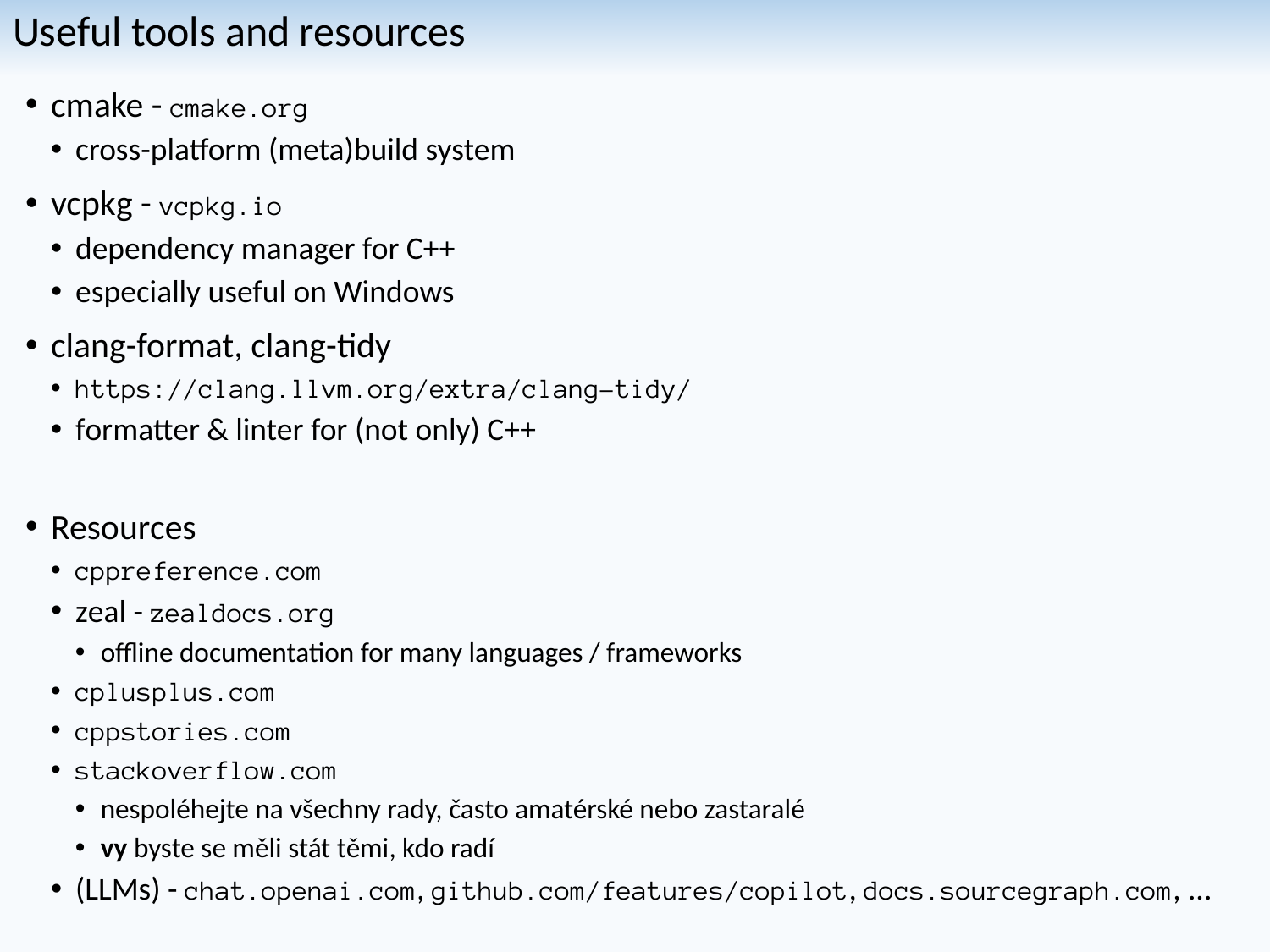

# Useful tools and resources
cmake - cmake.org
cross-platform (meta)build system
vcpkg - vcpkg.io
dependency manager for C++
especially useful on Windows
clang-format, clang-tidy
https://clang.llvm.org/extra/clang-tidy/
formatter & linter for (not only) C++

Resources
cppreference.com
zeal - zealdocs.org
offline documentation for many languages / frameworks
cplusplus.com
cppstories.com
stackoverflow.com
nespoléhejte na všechny rady, často amatérské nebo zastaralé
vy byste se měli stát těmi, kdo radí
(LLMs) - chat.openai.com, github.com/features/copilot, docs.sourcegraph.com, ...